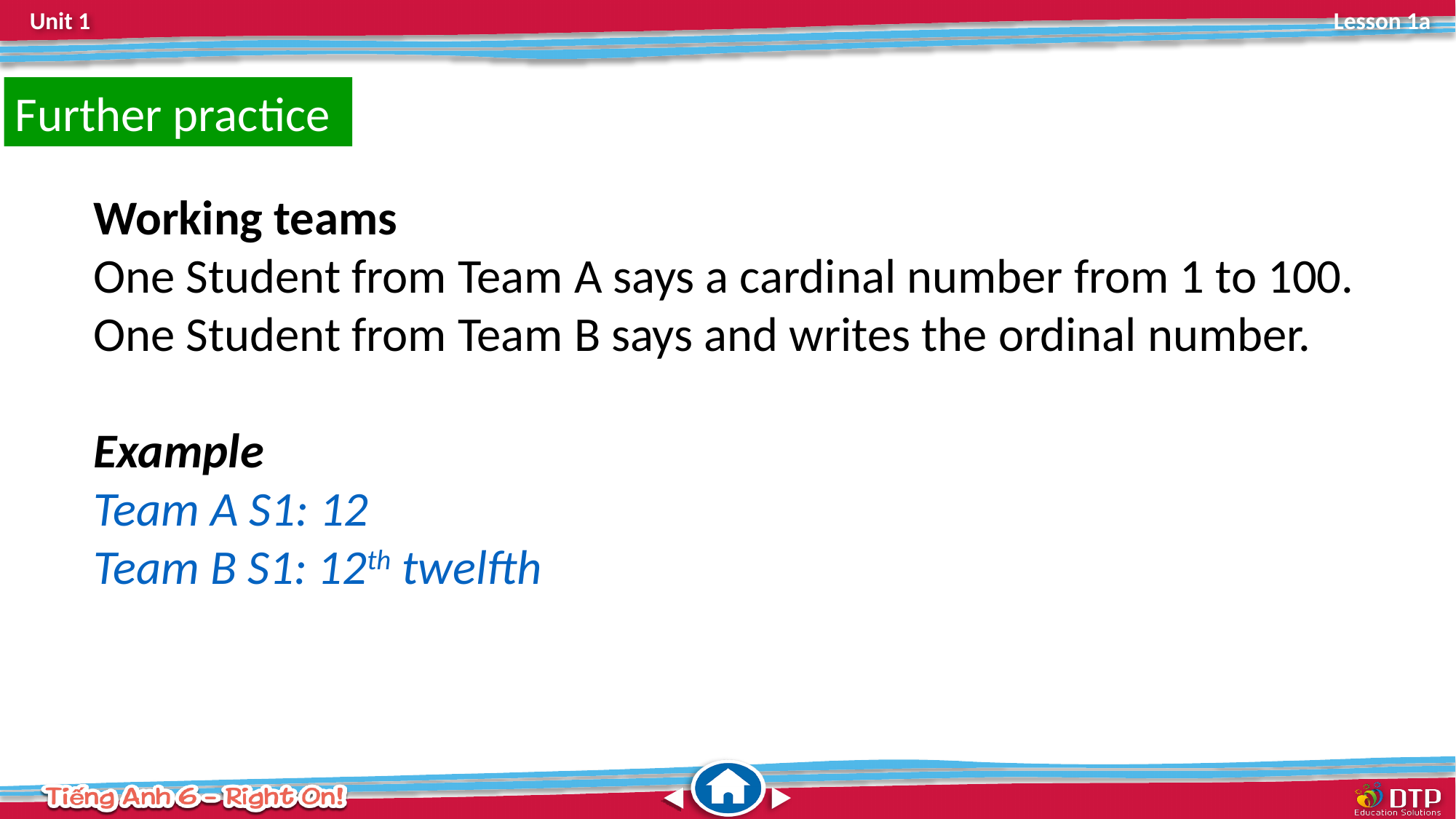

Further practice
Working teams
One Student from Team A says a cardinal number from 1 to 100. One Student from Team B says and writes the ordinal number.
Example
Team A S1: 12
Team B S1: 12th twelfth